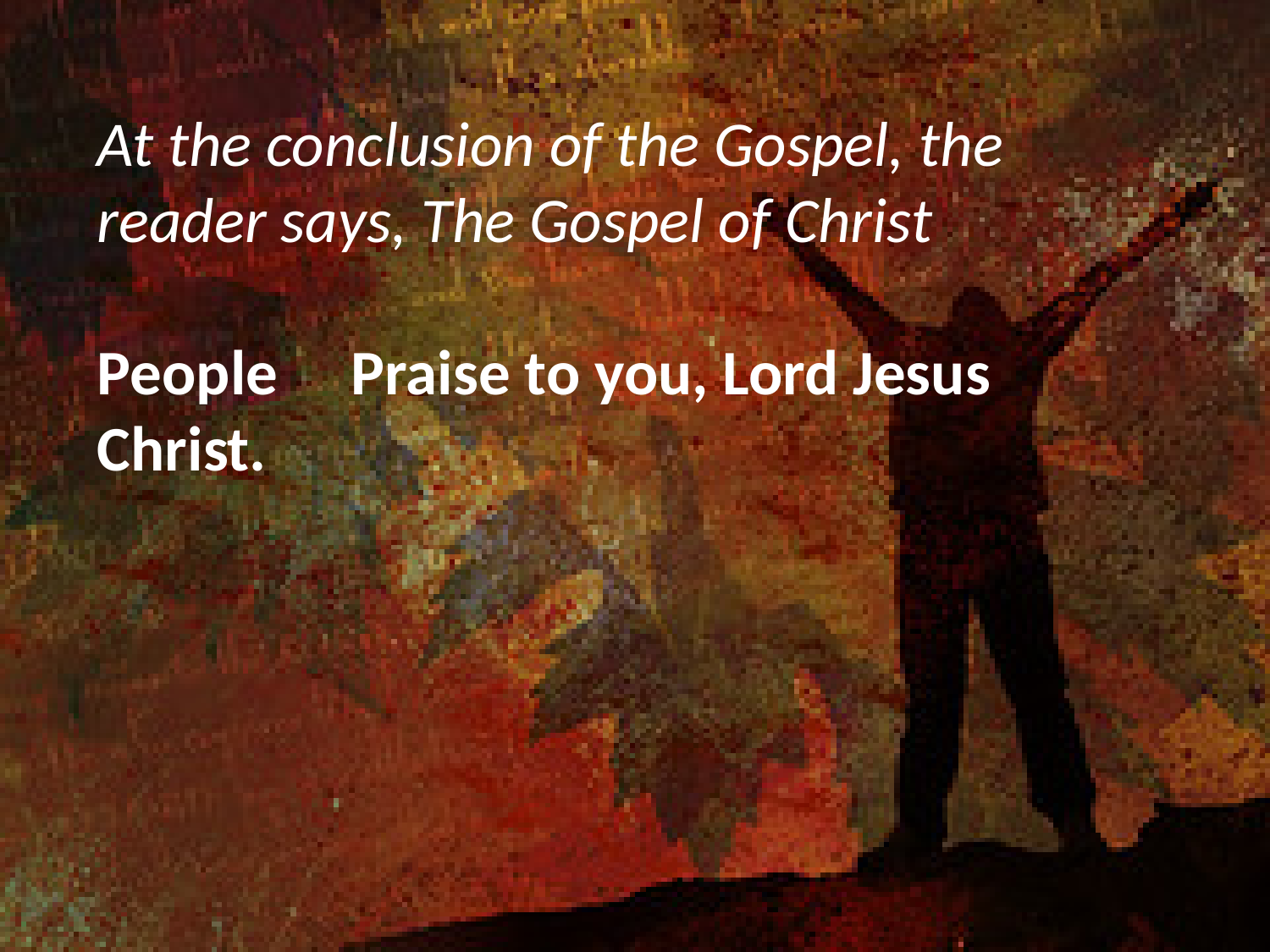

At the conclusion of the Gospel, the reader says, The Gospel of Christ

People	Praise to you, Lord Jesus Christ.